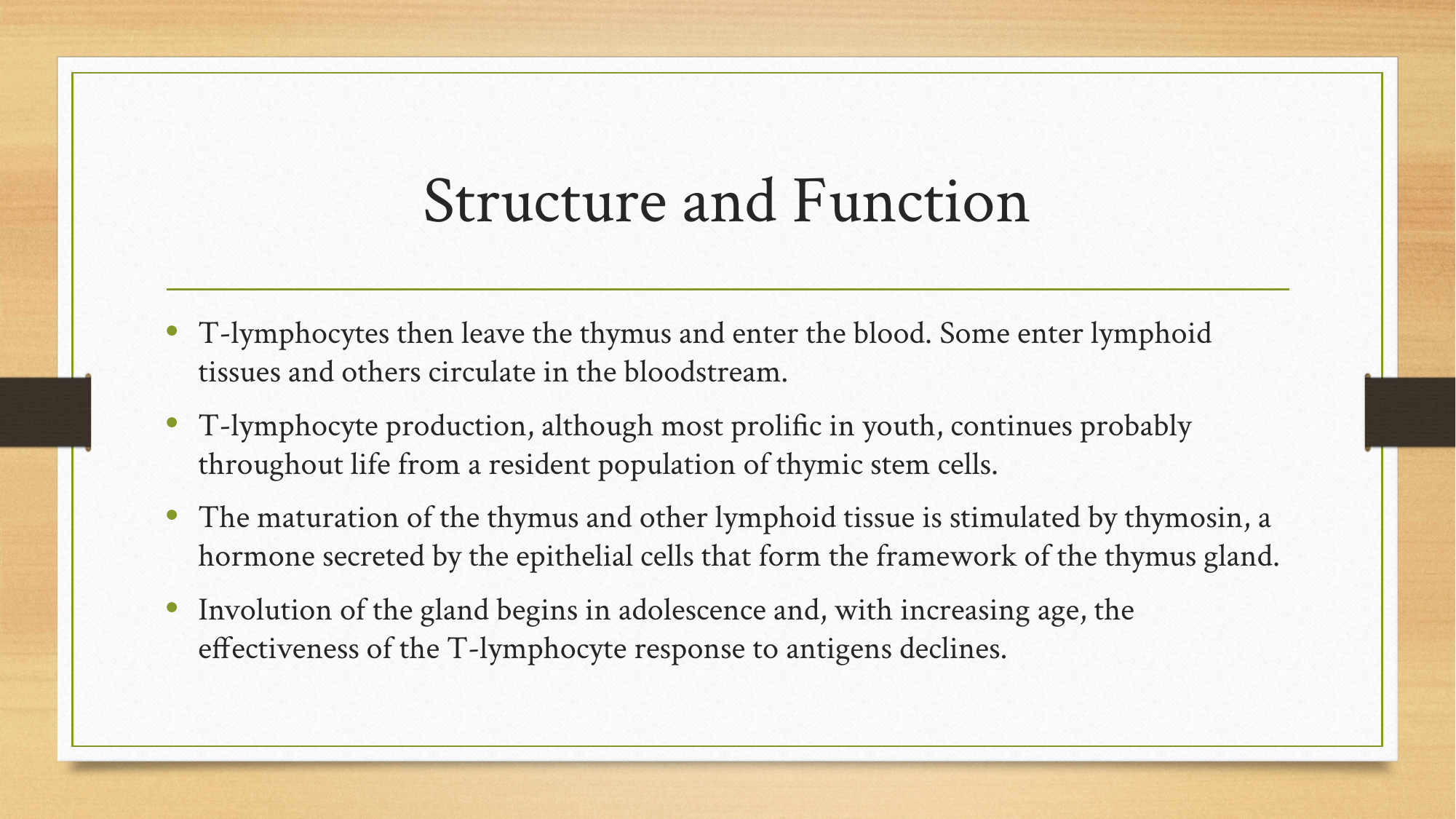

# Structure and Function
T-lymphocytes then leave the thymus and enter the blood. Some enter lymphoid tissues and others circulate in the bloodstream.
T-lymphocyte production, although most prolific in youth, continues probably throughout life from a resident population of thymic stem cells.
The maturation of the thymus and other lymphoid tissue is stimulated by thymosin, a hormone secreted by the epithelial cells that form the framework of the thymus gland.
Involution of the gland begins in adolescence and, with increasing age, the effectiveness of the T-lymphocyte response to antigens declines.